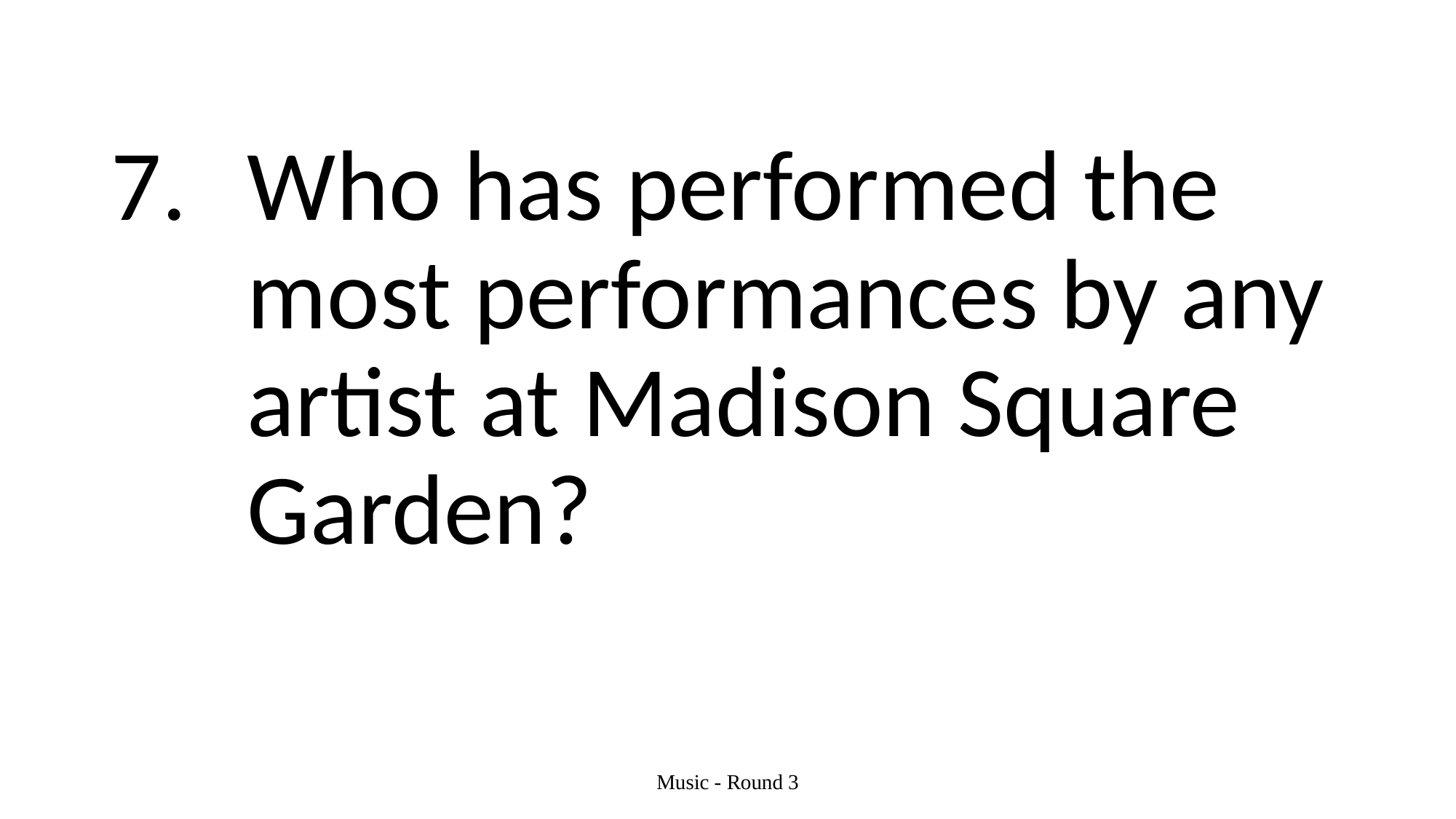

#
Who has performed the most performances by any artist at Madison Square Garden?

Music - Round 3